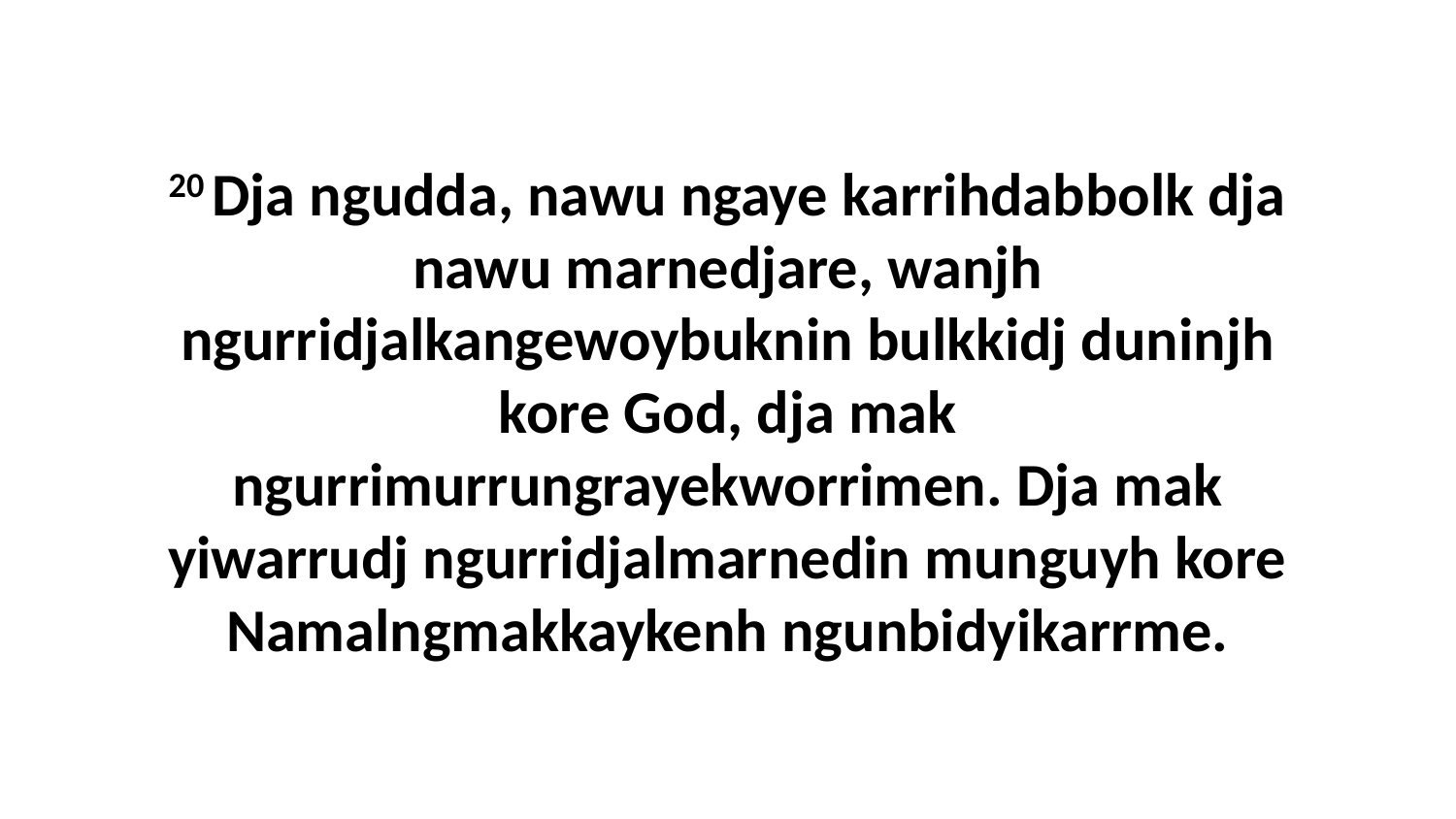

20 Dja ngudda, nawu ngaye karrihdabbolk dja nawu marnedjare, wanjh ngurridjalkangewoybuknin bulkkidj duninjh kore God, dja mak ngurrimurrungrayekworrimen. Dja mak yiwarrudj ngurridjalmarnedin munguyh kore Namalngmakkaykenh ngunbidyikarrme.